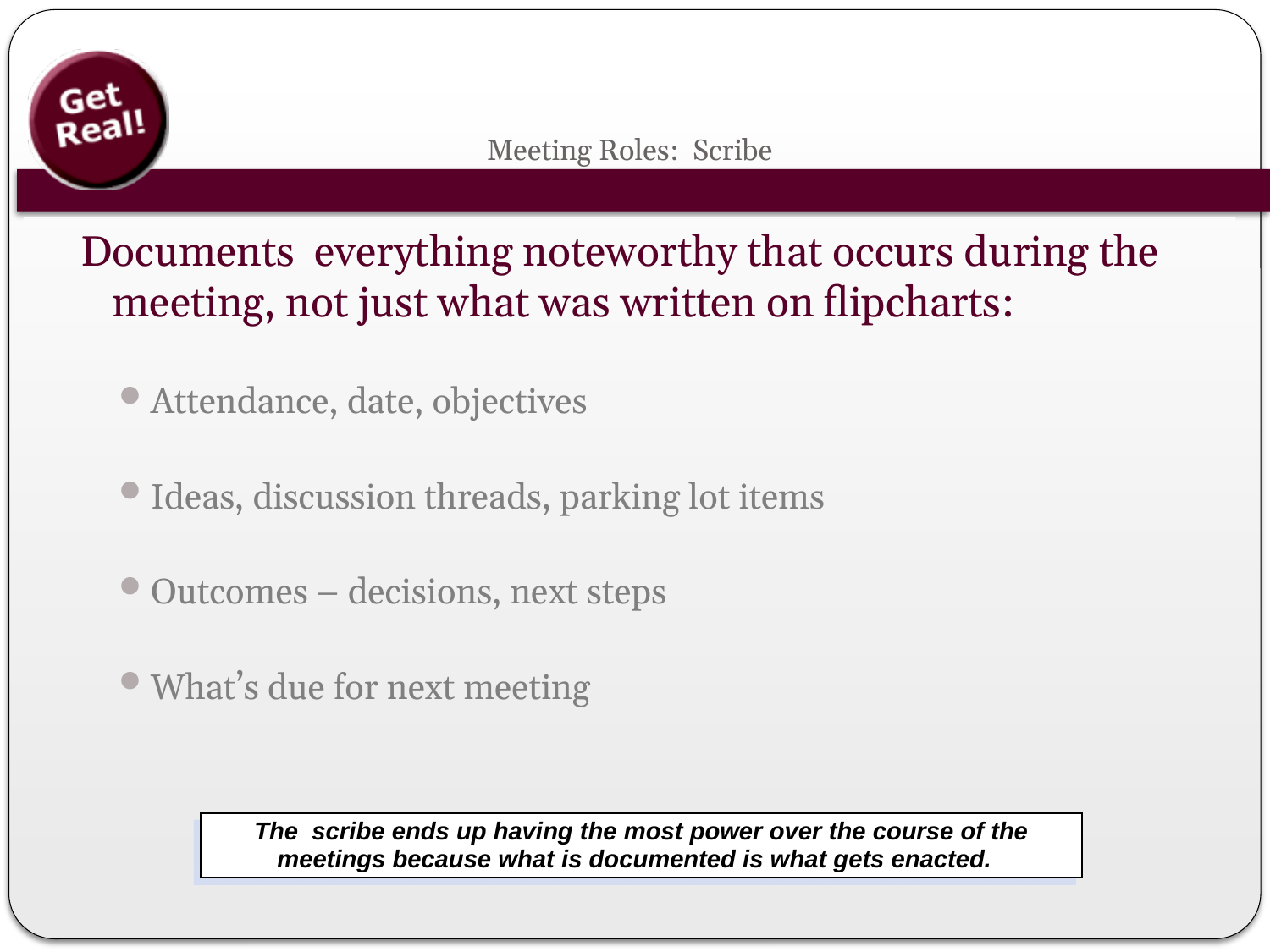

# Meeting Roles:  Scribe
Documents  everything noteworthy that occurs during the meeting, not just what was written on flipcharts:
Attendance, date, objectives
Ideas, discussion threads, parking lot items
Outcomes – decisions, next steps
What’s due for next meeting
The  scribe ends up having the most power over the course of the meetings because what is documented is what gets enacted.